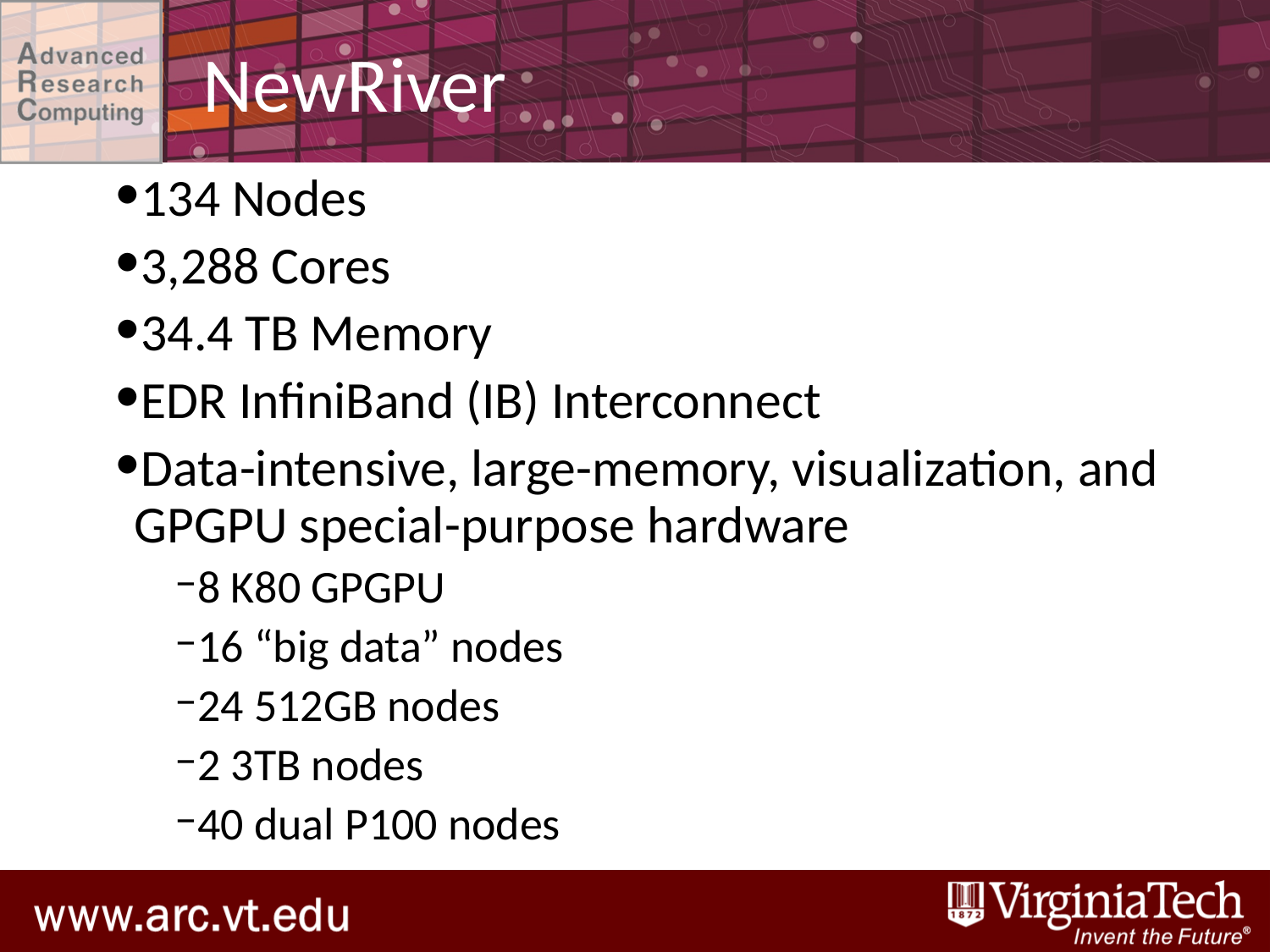

# NewRiver
134 Nodes
3,288 Cores
34.4 TB Memory
EDR InfiniBand (IB) Interconnect
Data-intensive, large-memory, visualization, and GPGPU special-purpose hardware
8 K80 GPGPU
16 “big data” nodes
24 512GB nodes
2 3TB nodes
40 dual P100 nodes